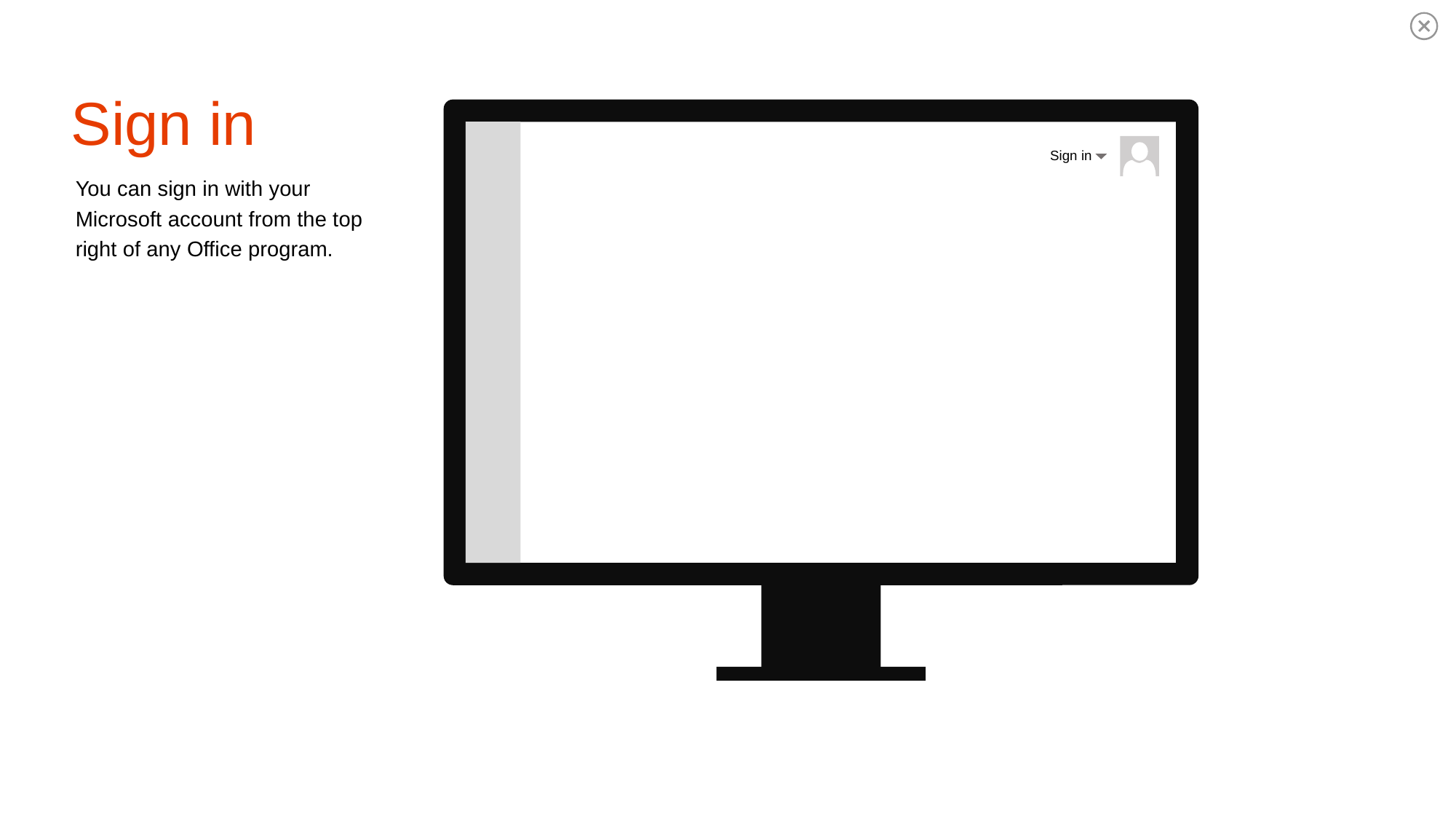

Sign in

Sign in

You can sign in with your Microsoft account from the top right of any Office program.